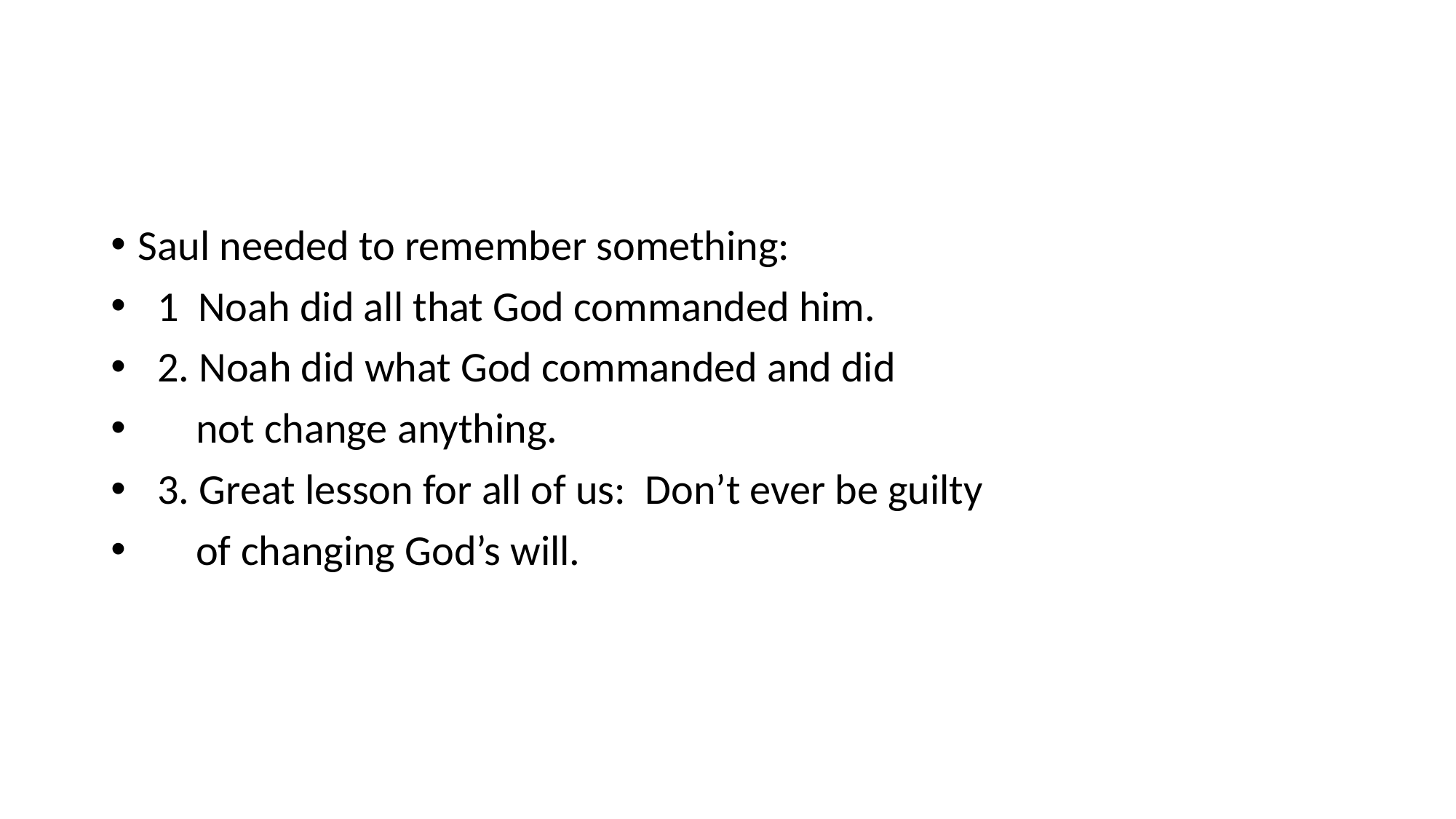

#
Saul needed to remember something:
  1  Noah did all that God commanded him.
  2. Noah did what God commanded and did
      not change anything.
  3. Great lesson for all of us:  Don’t ever be guilty
      of changing God’s will.